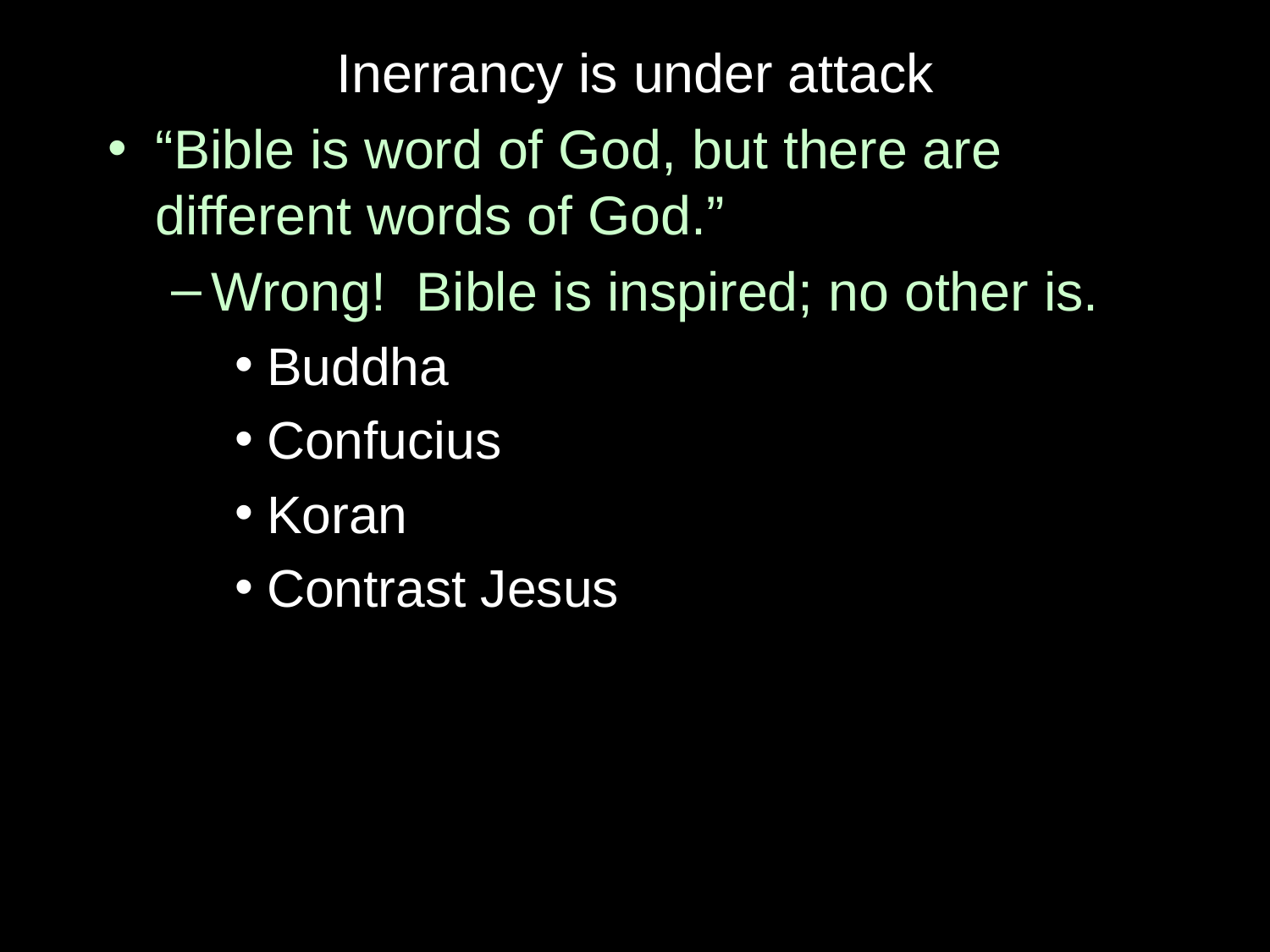

Inerrancy is under attack
“Bible is word of God, but there are different words of God.”
Wrong!  Bible is inspired; no other is.
Buddha
Confucius
Koran
Contrast Jesus